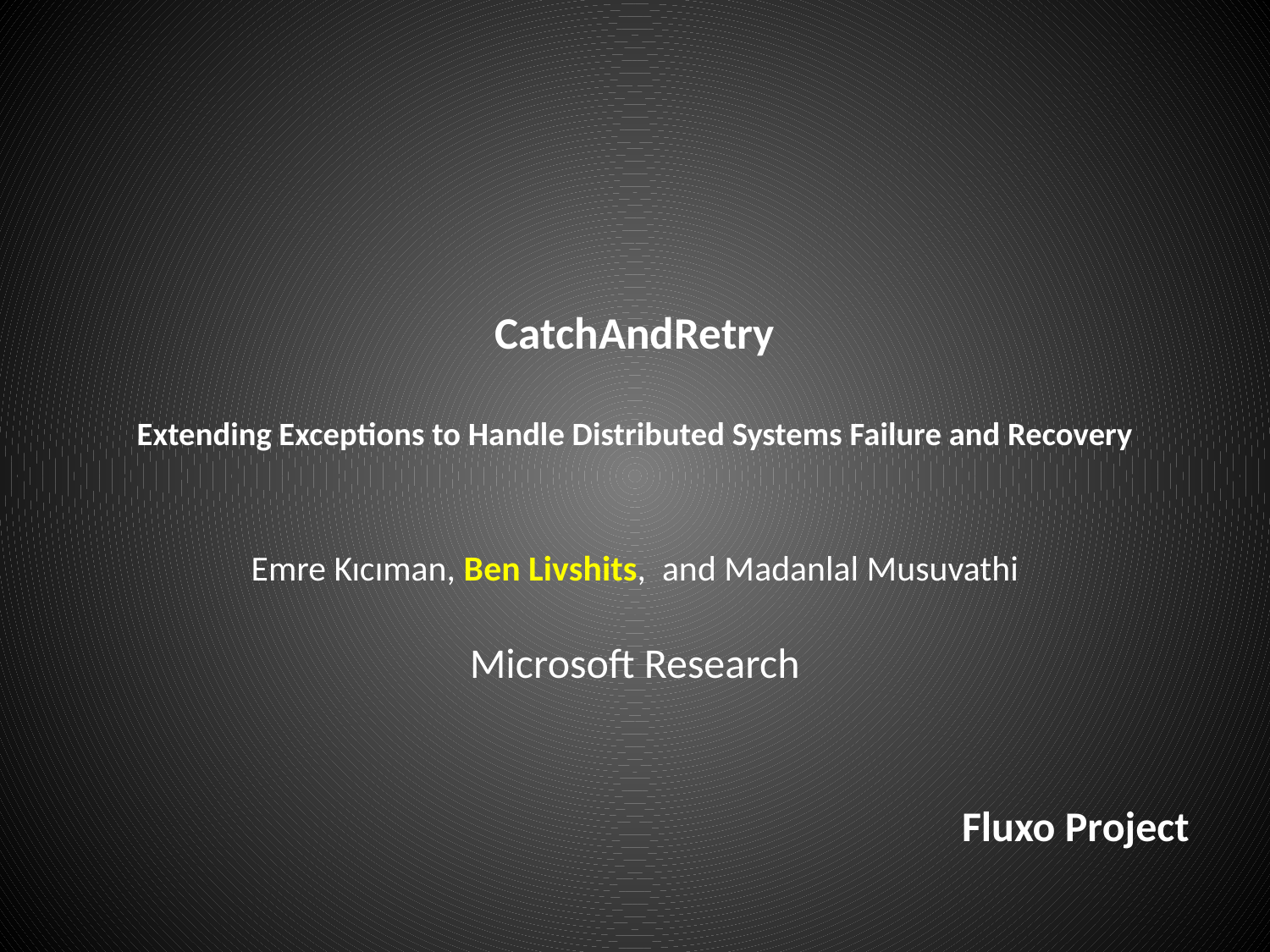

# CatchAndRetry Extending Exceptions to Handle Distributed Systems Failure and Recovery
Emre Kıcıman, Ben Livshits,  and Madanlal Musuvathi

Microsoft Research
Fluxo Project